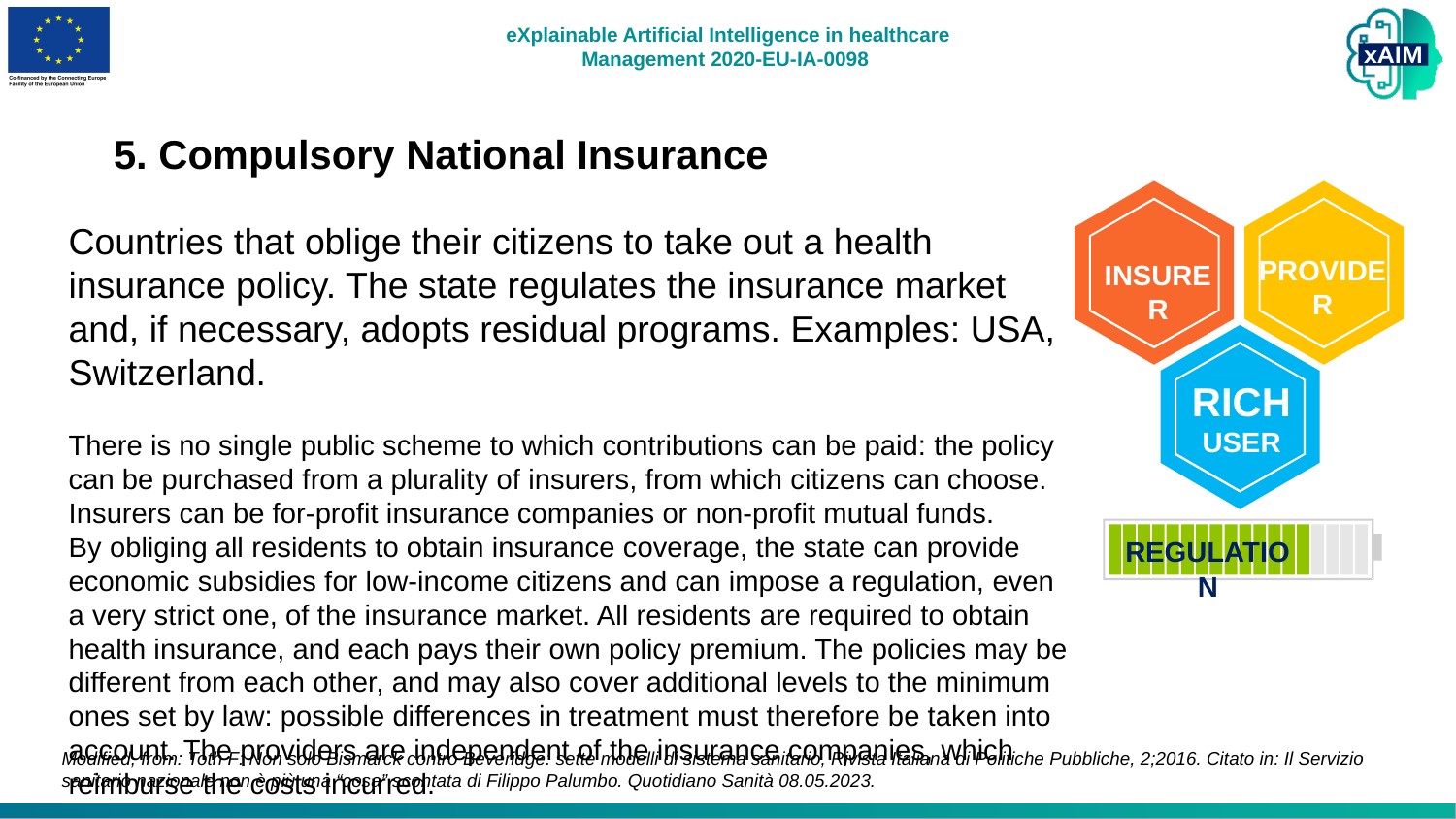

5. Compulsory National Insurance

Countries that oblige their citizens to take out a health insurance policy. The state regulates the insurance market and, if necessary, adopts residual programs. Examples: USA, Switzerland.

There is no single public scheme to which contributions can be paid: the policy can be purchased from a plurality of insurers, from which citizens can choose.
Insurers can be for-profit insurance companies or non-profit mutual funds.
By obliging all residents to obtain insurance coverage, the state can provide economic subsidies for low-income citizens and can impose a regulation, even a very strict one, of the insurance market. All residents are required to obtain health insurance, and each pays their own policy premium. The policies may be different from each other, and may also cover additional levels to the minimum ones set by law: possible differences in treatment must therefore be taken into account. The providers are independent of the insurance companies, which reimburse the costs incurred.
PROVIDER
INSURER

RICH
USER

REGULATION

Modified, from: Toth F: Non solo Bismarck contro Beveridge: sette modelli di sistema sanitario, Rivista Italiana di Politiche Pubbliche, 2;2016. Citato in: Il Servizio sanitario nazionale non è più una “cosa” scontata di Filippo Palumbo. Quotidiano Sanità 08.05.2023.